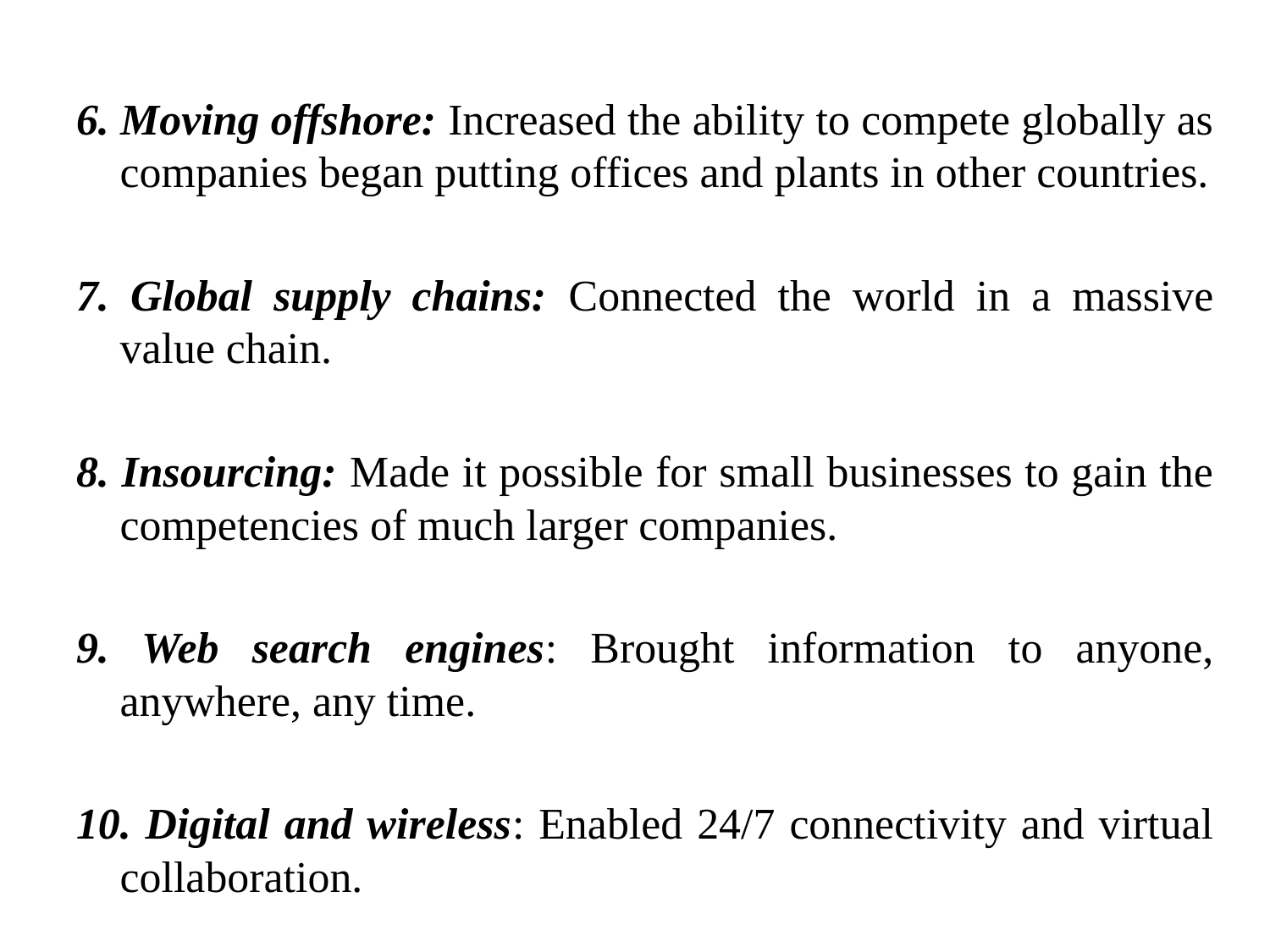

6. Moving offshore: Increased the ability to compete globally as companies began putting offices and plants in other countries.

7. Global supply chains: Connected the world in a massive value chain.

8. Insourcing: Made it possible for small businesses to gain the competencies of much larger companies.

9. Web search engines: Brought information to anyone, anywhere, any time.

10. Digital and wireless: Enabled 24/7 connectivity and virtual collaboration.